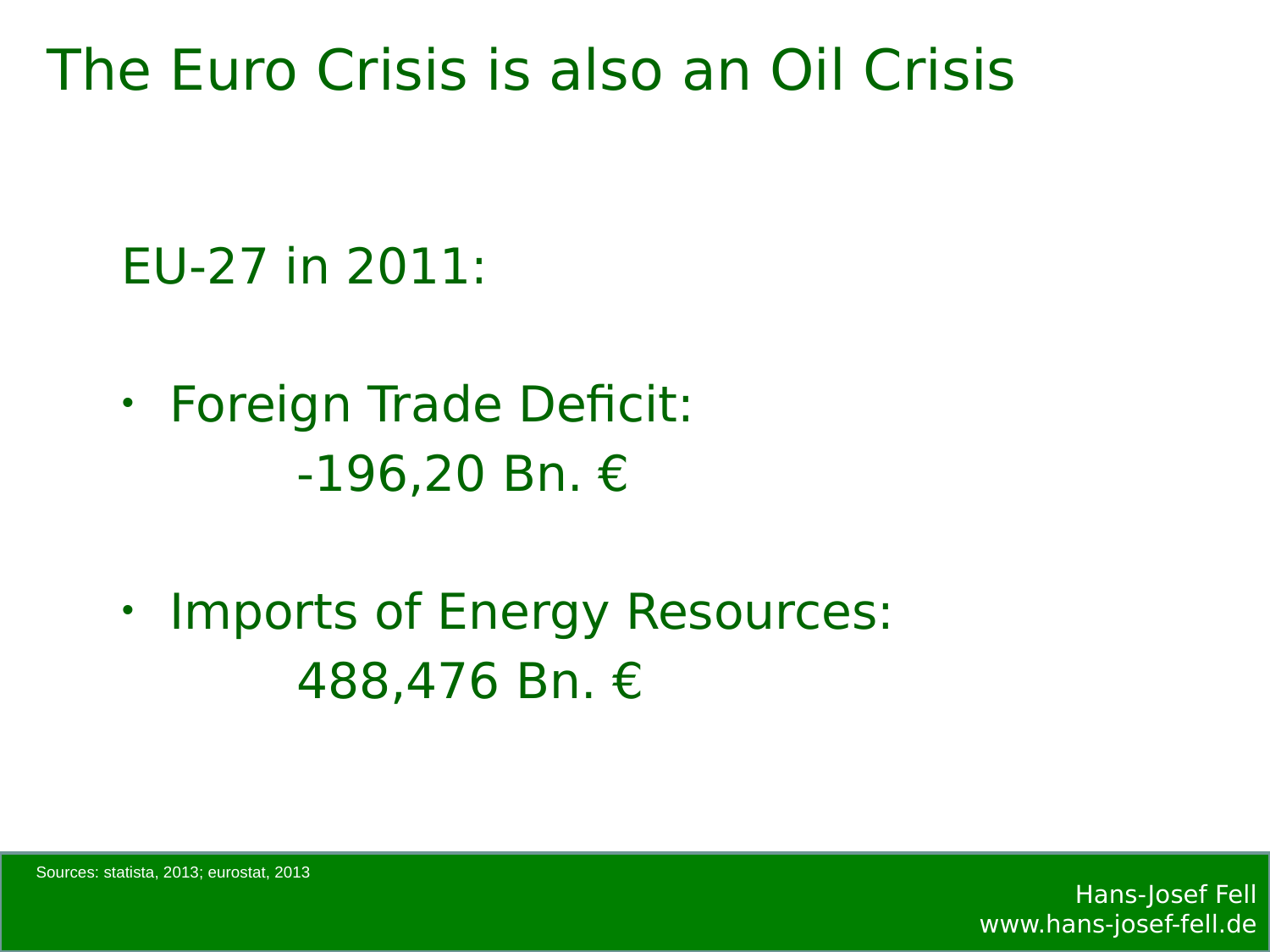

The Euro Crisis is also an Oil Crisis
EU-27 in 2011:

Foreign Trade Deficit:
		-196,20 Bn. €

Imports of Energy Resources:
		488,476 Bn. €
Sources: statista, 2013; eurostat, 2013